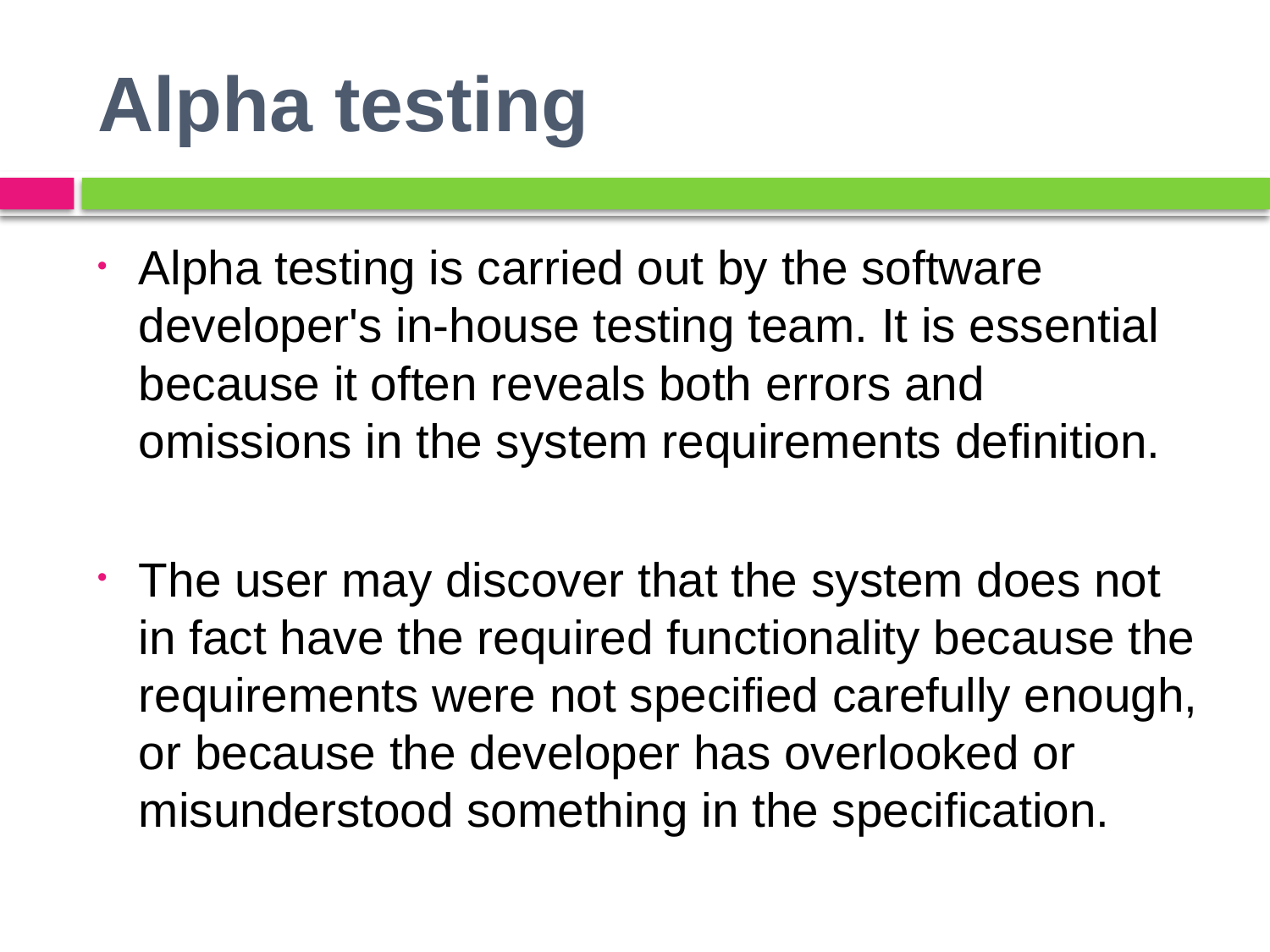

# Alpha testing
Alpha testing is carried out by the software developer's in-house testing team. It is essential because it often reveals both errors and omissions in the system requirements definition.

The user may discover that the system does not in fact have the required functionality because the requirements were not specified carefully enough, or because the developer has overlooked or misunderstood something in the specification.